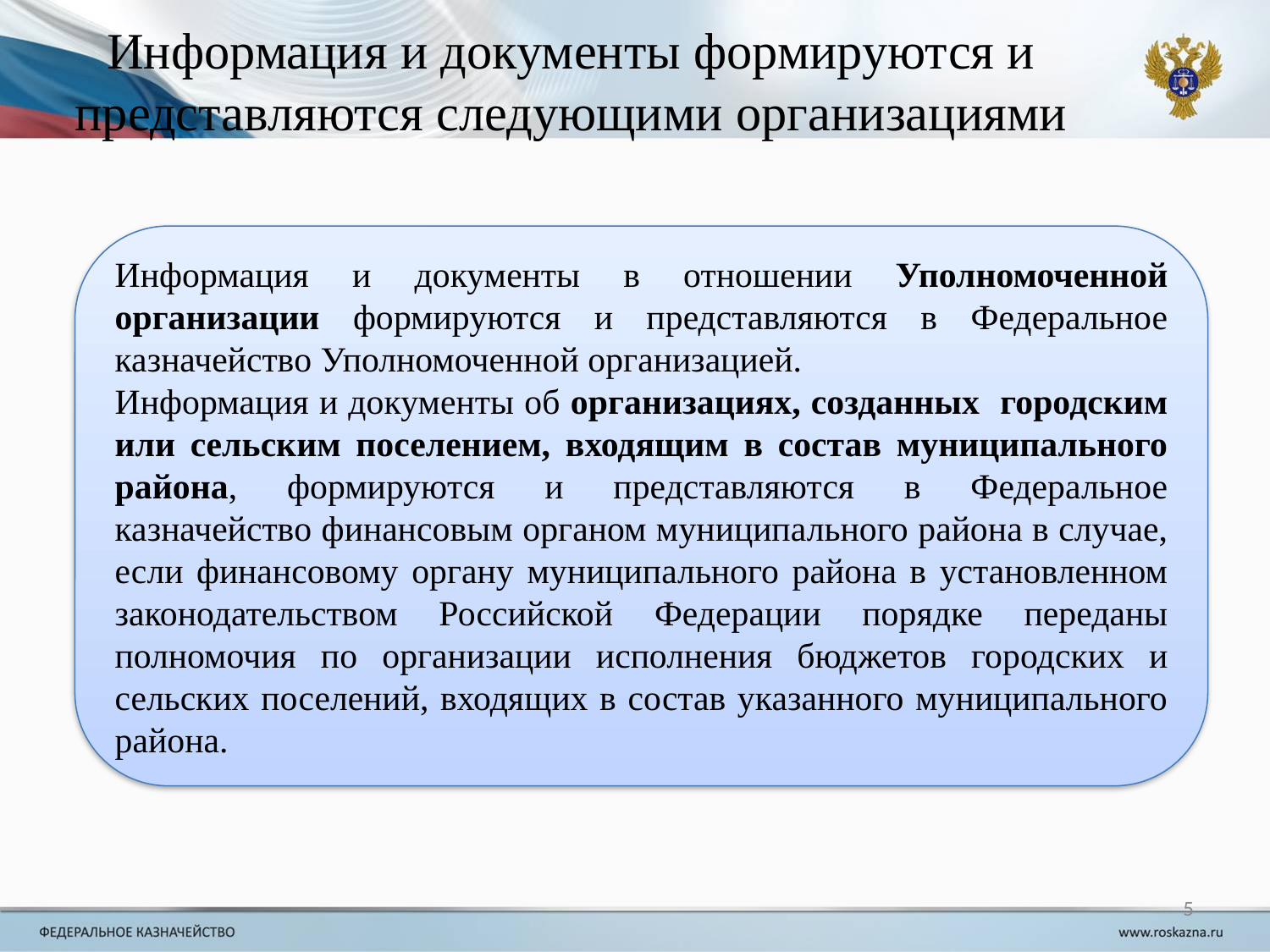

# Информация и документы формируются и представляются следующими организациями

Информация и документы в отношении Уполномоченной организации формируются и представляются в Федеральное казначейство Уполномоченной организацией.
Информация и документы об организациях, созданных  городским или сельским поселением, входящим в состав муниципального района, формируются и представляются в Федеральное казначейство финансовым органом муниципального района в случае, если финансовому органу муниципального района в установленном законодательством Российской Федерации порядке переданы полномочия по организации исполнения бюджетов городских и сельских поселений, входящих в состав указанного муниципального района.
5